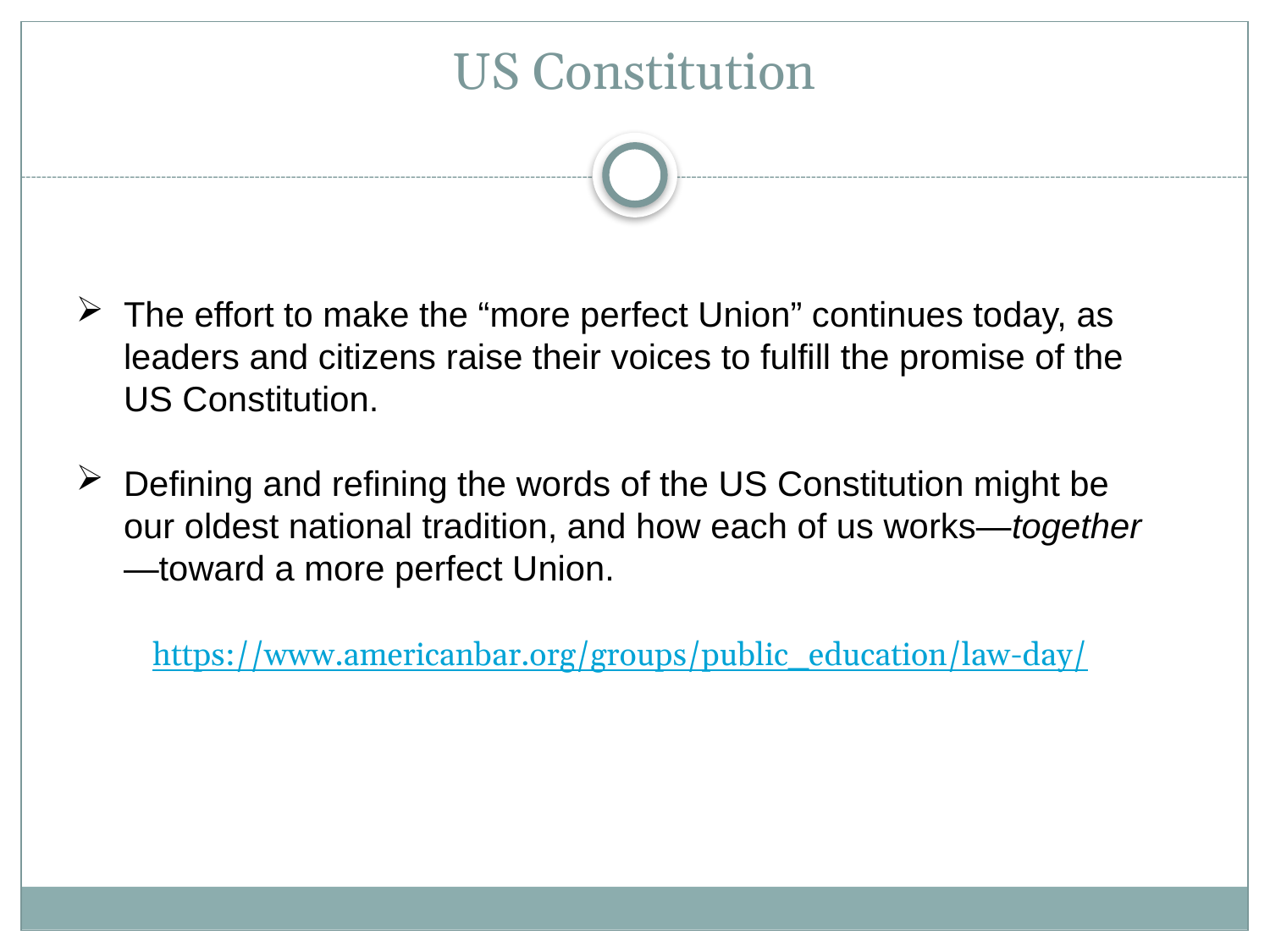

# US Constitution

The effort to make the “more perfect Union” continues today, as leaders and citizens raise their voices to fulfill the promise of the US Constitution.

Defining and refining the words of the US Constitution might be our oldest national tradition, and how each of us works—together—toward a more perfect Union.

 https://www.americanbar.org/groups/public_education/law-day/